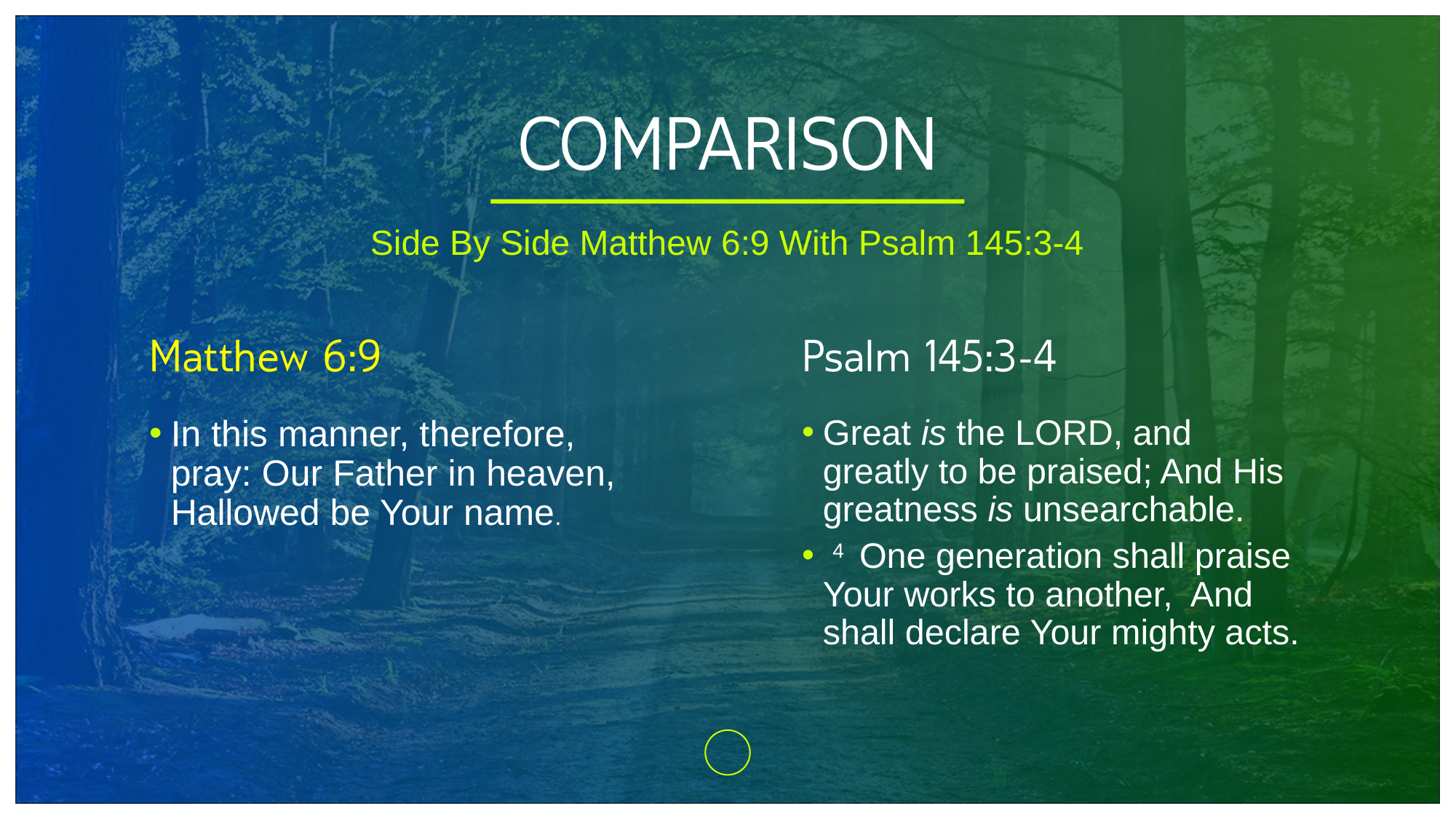

# COMPARISON
Side By Side Matthew 6:9 With Psalm 145:3-4
Matthew 6:9
Psalm 145:3-4
In this manner, therefore, pray: Our Father in heaven, Hallowed be Your name.

Great is the LORD, and greatly to be praised; And His greatness is unsearchable.
 4  One generation shall praise Your works to another,  And shall declare Your mighty acts.